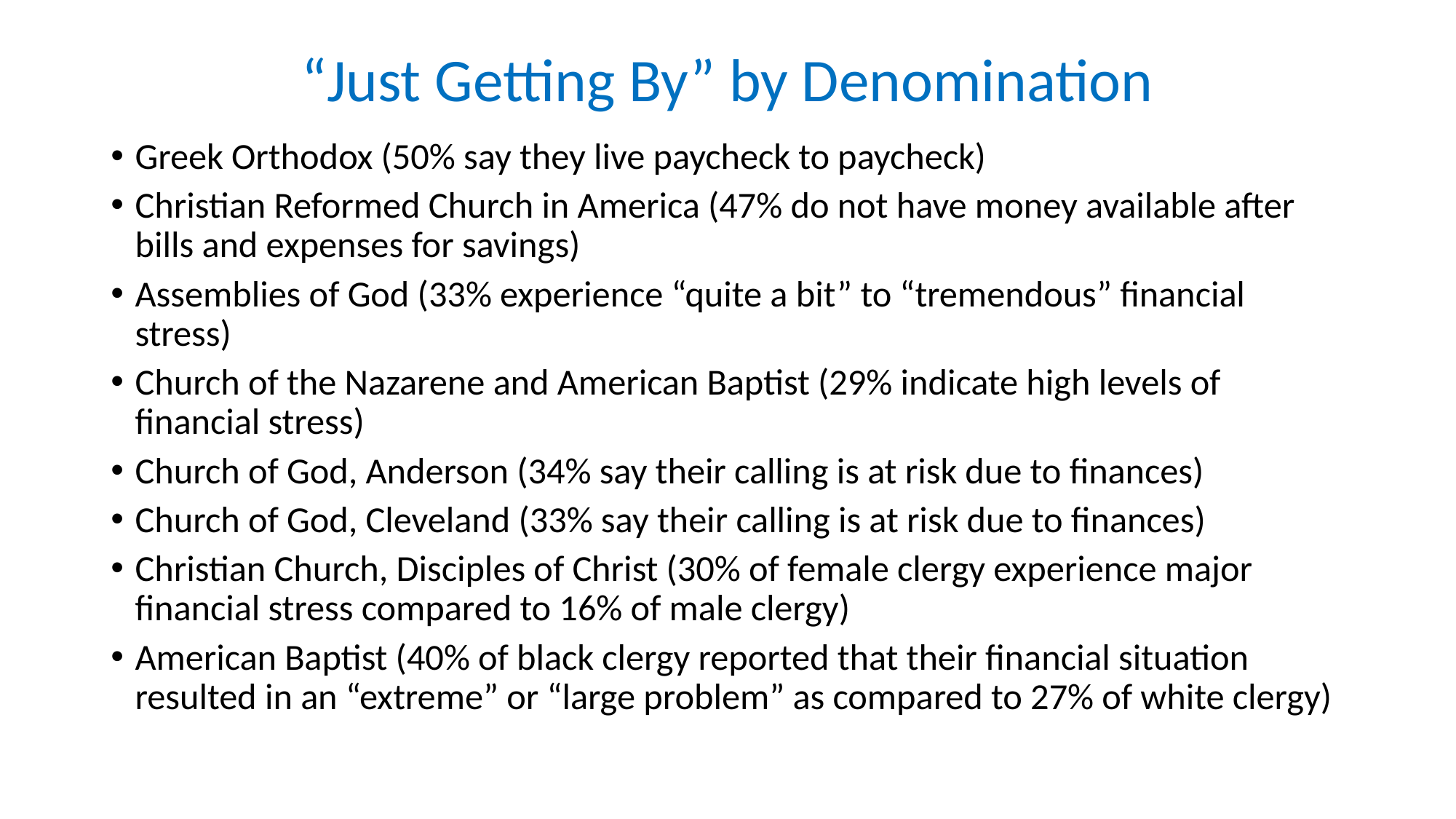

# “Just Getting By” by Denomination
Greek Orthodox (50% say they live paycheck to paycheck)
Christian Reformed Church in America (47% do not have money available after bills and expenses for savings)
Assemblies of God (33% experience “quite a bit” to “tremendous” financial stress)
Church of the Nazarene and American Baptist (29% indicate high levels of financial stress)
Church of God, Anderson (34% say their calling is at risk due to finances)
Church of God, Cleveland (33% say their calling is at risk due to finances)
Christian Church, Disciples of Christ (30% of female clergy experience major financial stress compared to 16% of male clergy)
American Baptist (40% of black clergy reported that their financial situation resulted in an “extreme” or “large problem” as compared to 27% of white clergy)